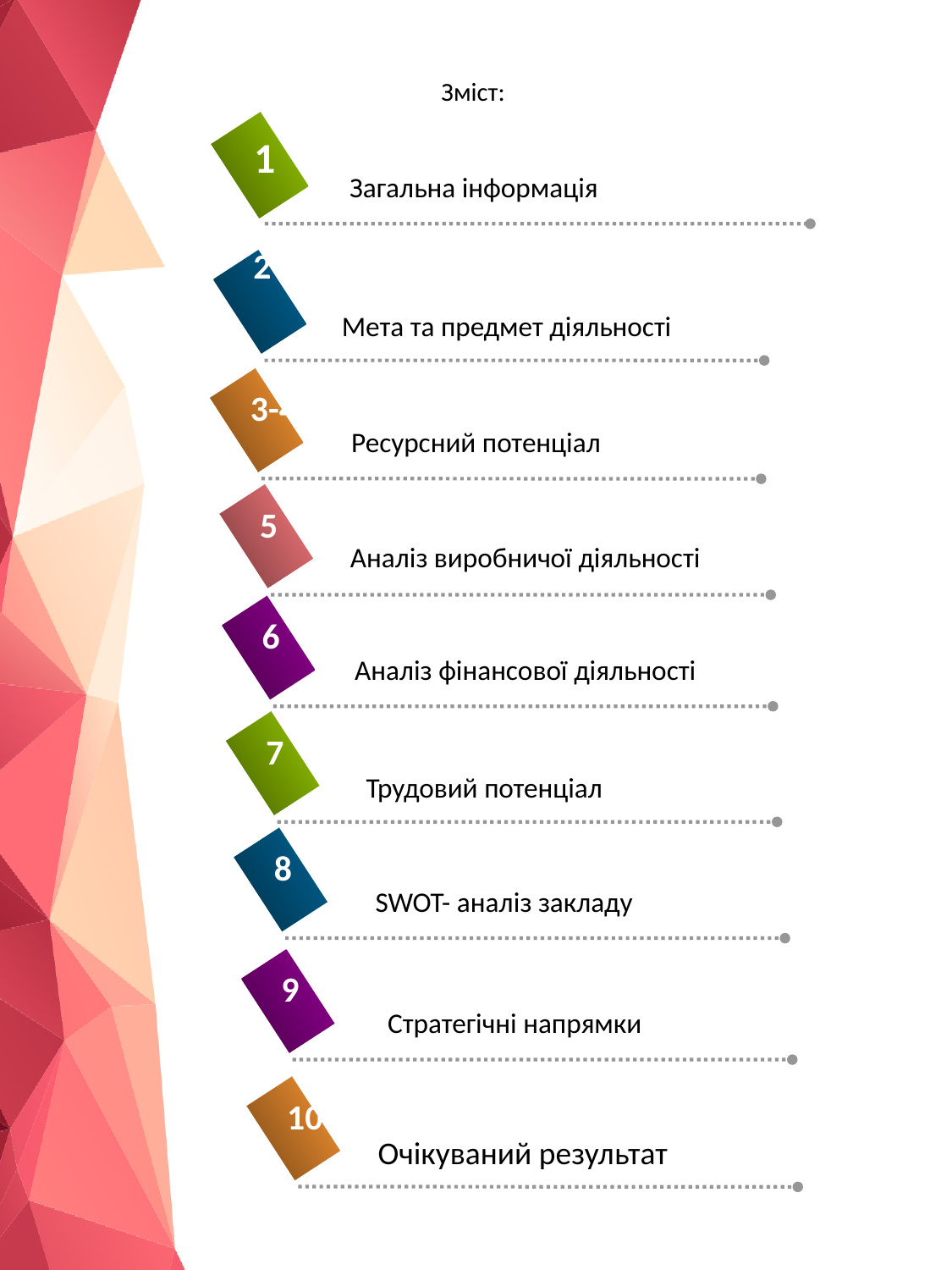

# Зміст:

1

Загальна інформація
2

Мета та предмет діяльності

3-4

Ресурсний потенціал

5

Аналіз виробничої діяльності

6

Аналіз фінансової діяльності

7

Трудовий потенціал

8

SWOT- аналіз закладу

9

Стратегічні напрямки

10

Очікуваний результат